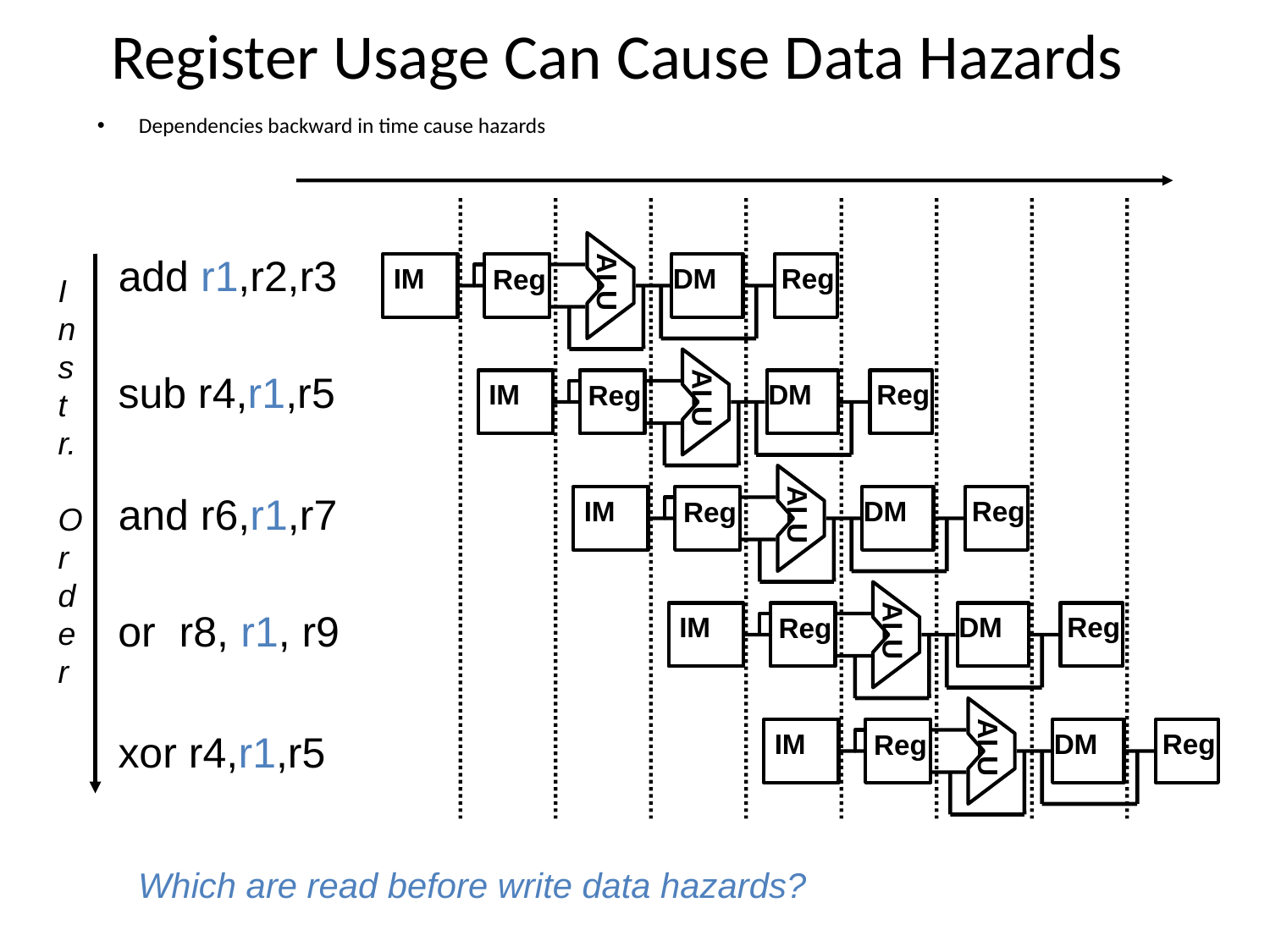

# Register Usage Can Cause Data Hazards
Dependencies backward in time cause hazards

ALU

IM

DM
Reg
Reg

add r1,r2,r3

I
n
s
t
r.

O
r
d
e
r

ALU

IM

DM
Reg
Reg

sub r4,r1,r5

ALU

IM

DM
Reg
Reg

and r6,r1,r7

ALU

IM

DM
Reg
Reg

or  r8, r1, r9

ALU

IM

DM
Reg
Reg

xor r4,r1,r5
Which are read before write data hazards?